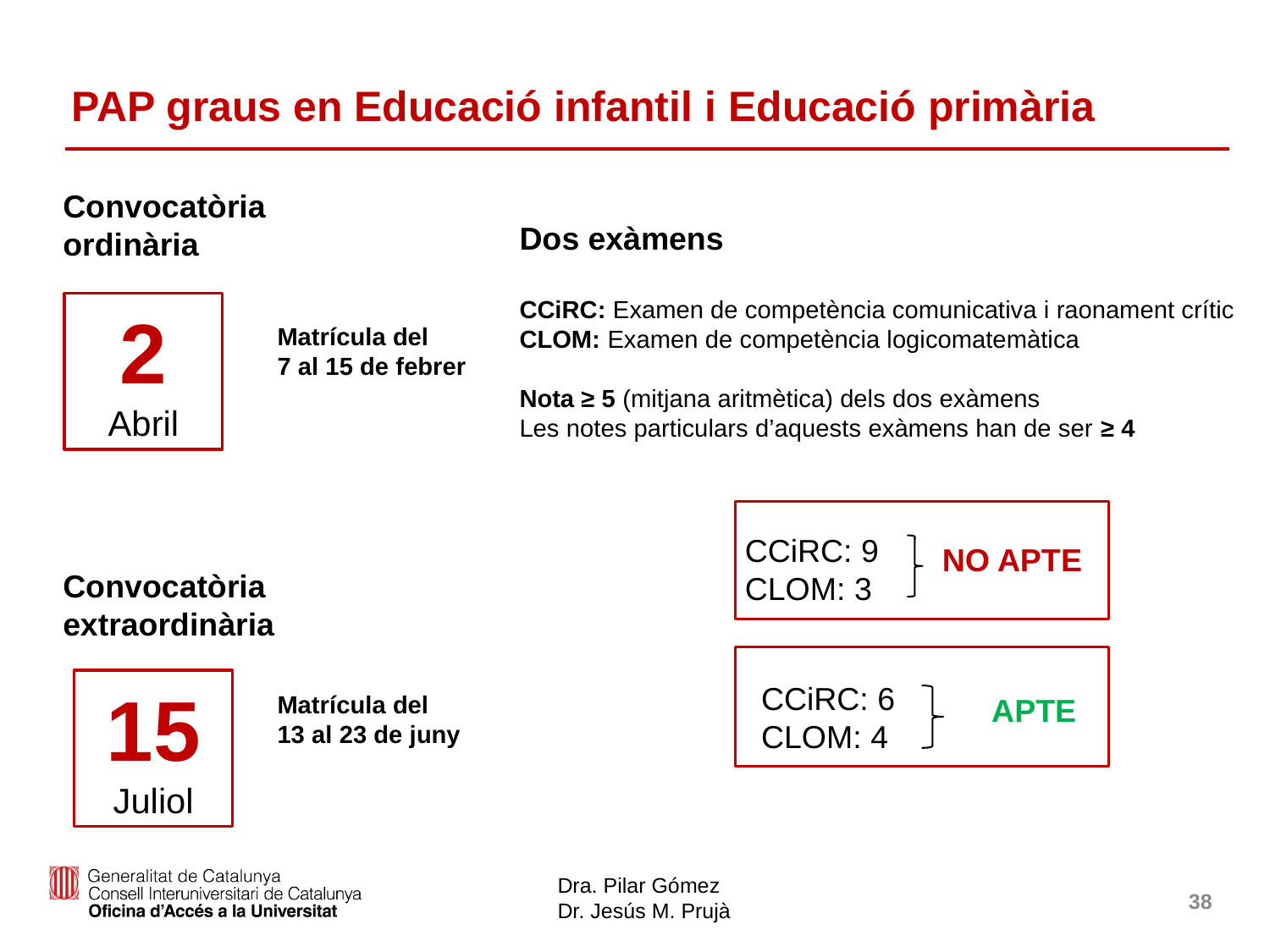

# PAP graus en Educació infantil i Educació primària
Convocatòria
ordinària
Dos exàmens
CCiRC: Examen de competència comunicativa i raonament crític
CLOM: Examen de competència logicomatemàtica

Nota ≥ 5 (mitjana aritmètica) dels dos exàmens
Les notes particulars d’aquests exàmens han de ser ≥ 4
2
Abril
Matrícula del
7 al 15 de febrer
 CCiRC: 9
 CLOM: 3

NO APTE

Convocatòria
extraordinària
 CCiRC: 6
 CLOM: 4

15
Juliol
Matrícula del
13 al 23 de juny
 APTE

38
38